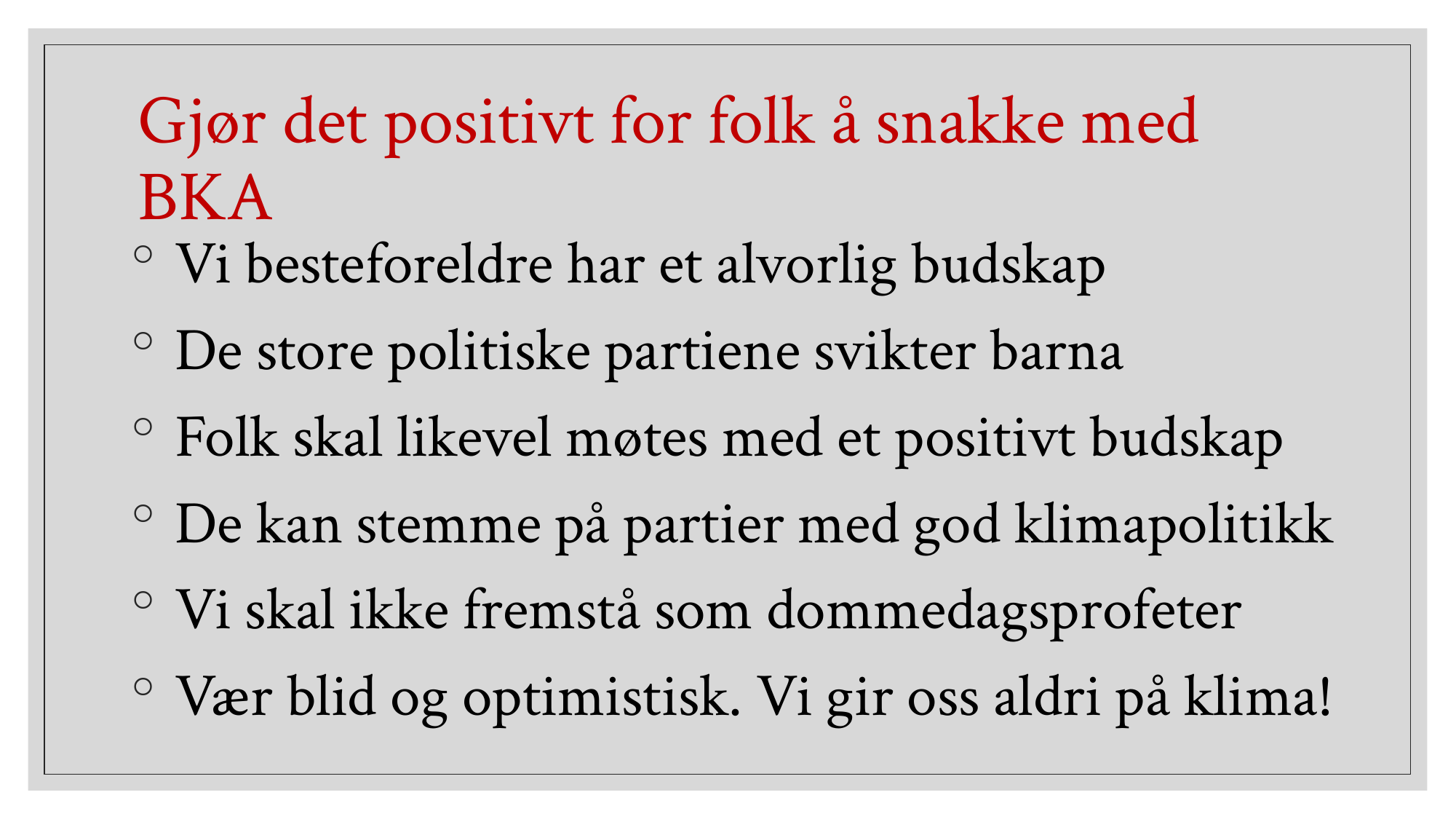

# Gjør det positivt for folk å snakke med BKA
 Vi besteforeldre har et alvorlig budskap
 De store politiske partiene svikter barna
 Folk skal likevel møtes med et positivt budskap
 De kan stemme på partier med god klimapolitikk
 Vi skal ikke fremstå som dommedagsprofeter
 Vær blid og optimistisk. Vi gir oss aldri på klima!